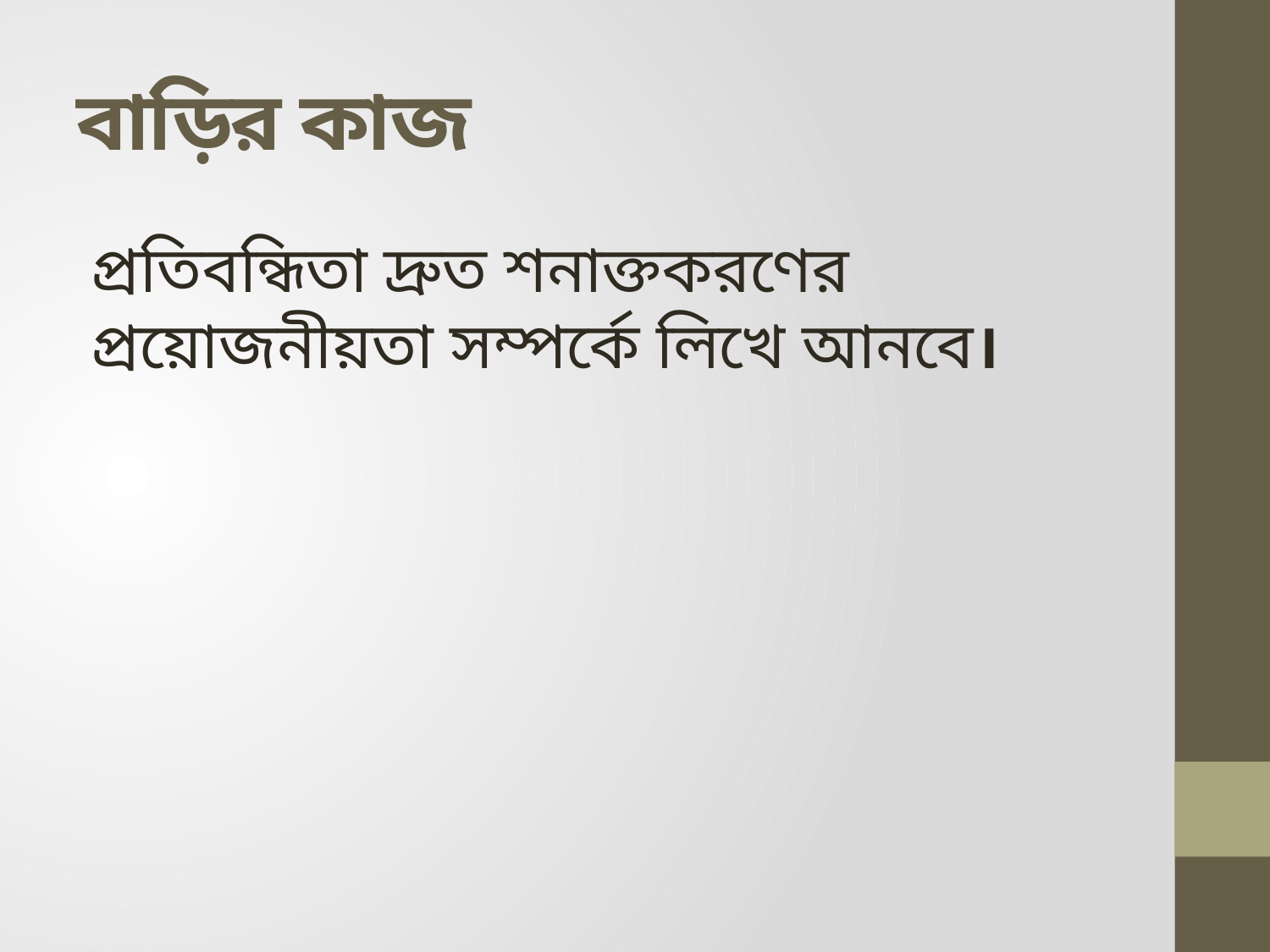

# বাড়ির কাজ
প্রতিবন্ধিতা দ্রুত শনাক্তকরণের প্রয়োজনীয়তা সম্পর্কে লিখে আনবে।